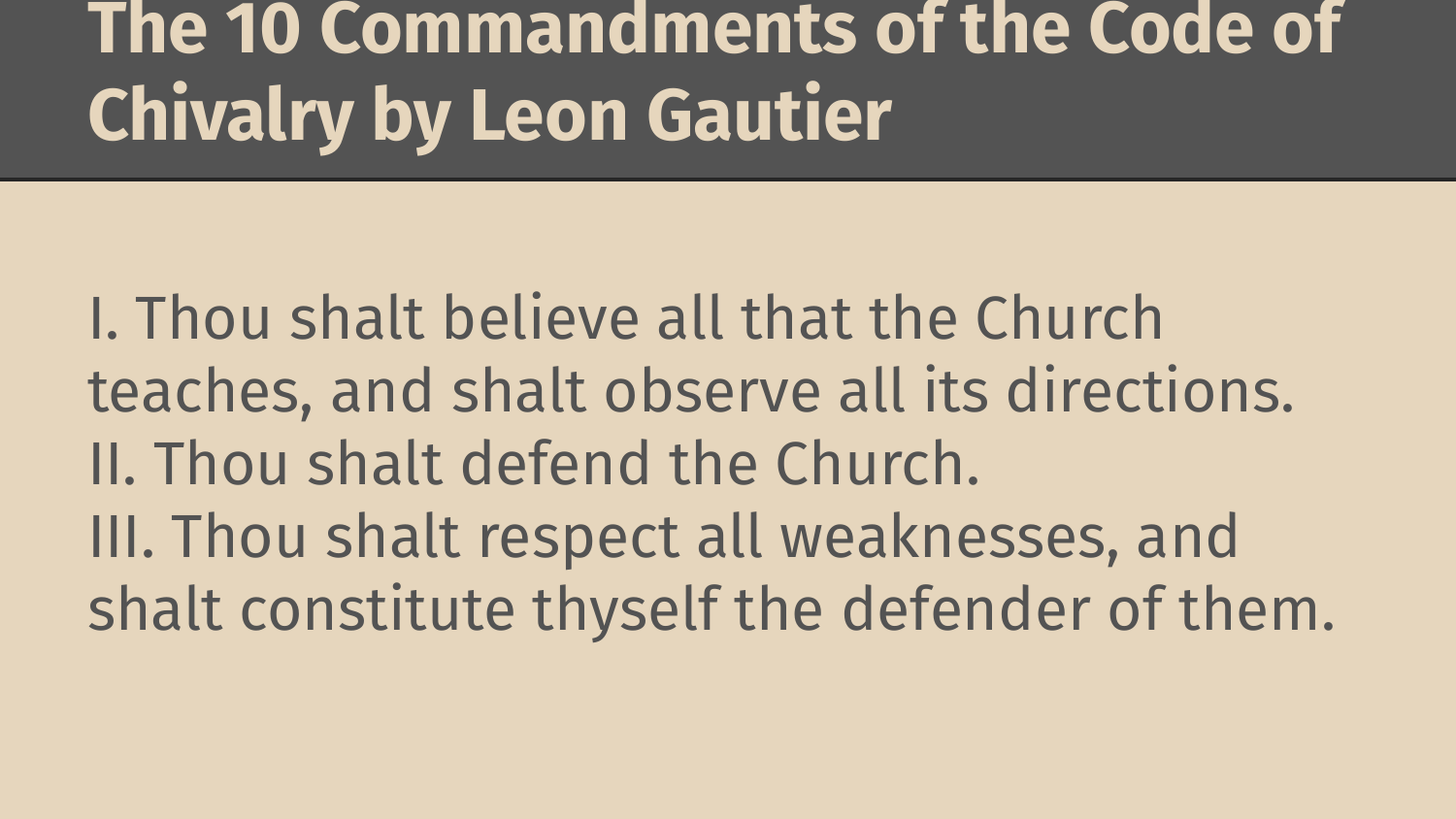

# The 10 Commandments of the Code of Chivalry by Leon Gautier

I. Thou shalt believe all that the Church teaches, and shalt observe all its directions.
II. Thou shalt defend the Church.
III. Thou shalt respect all weaknesses, and shalt constitute thyself the defender of them.